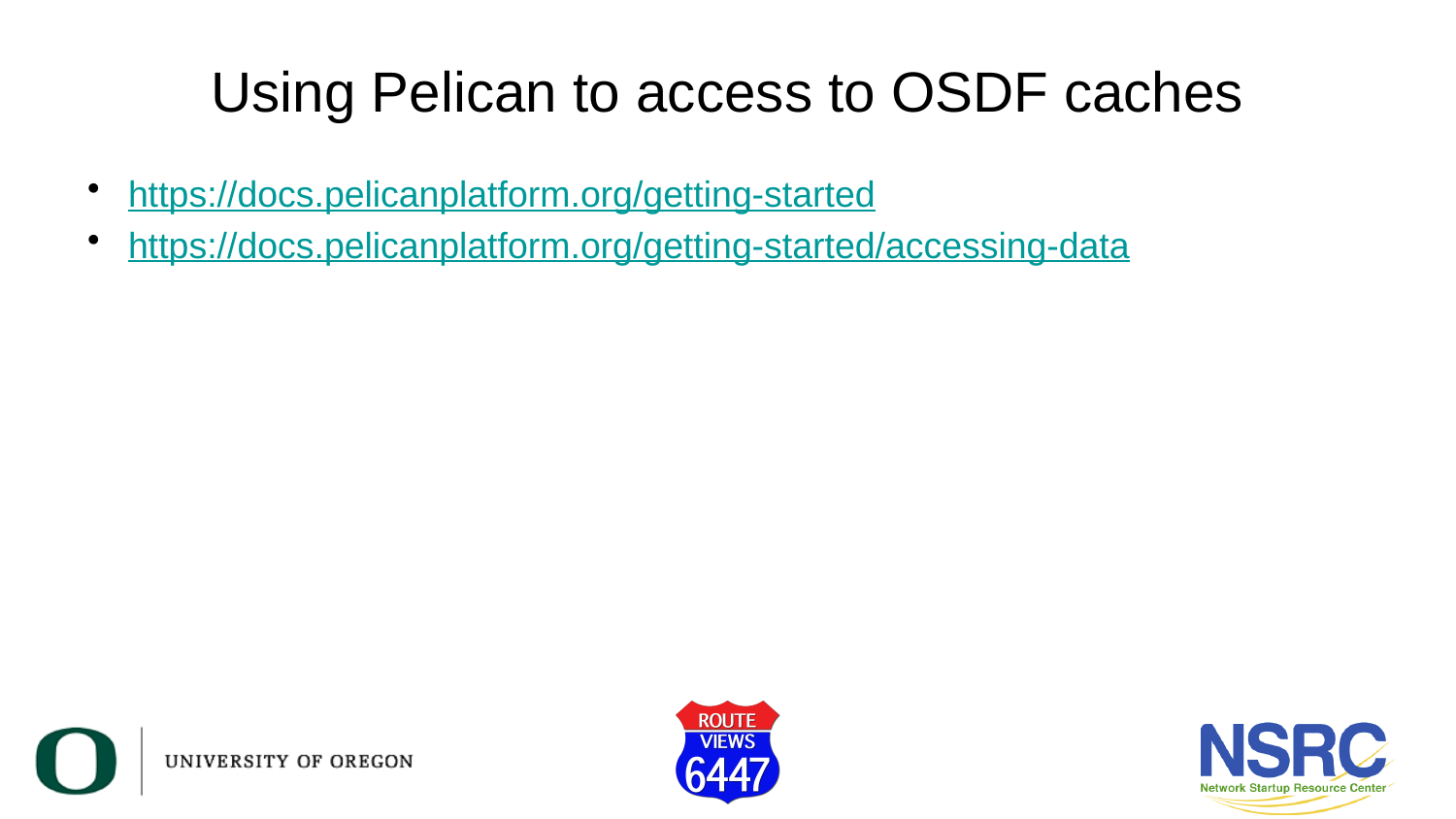

# Using Pelican to access to OSDF caches
https://docs.pelicanplatform.org/getting-started
https://docs.pelicanplatform.org/getting-started/accessing-data